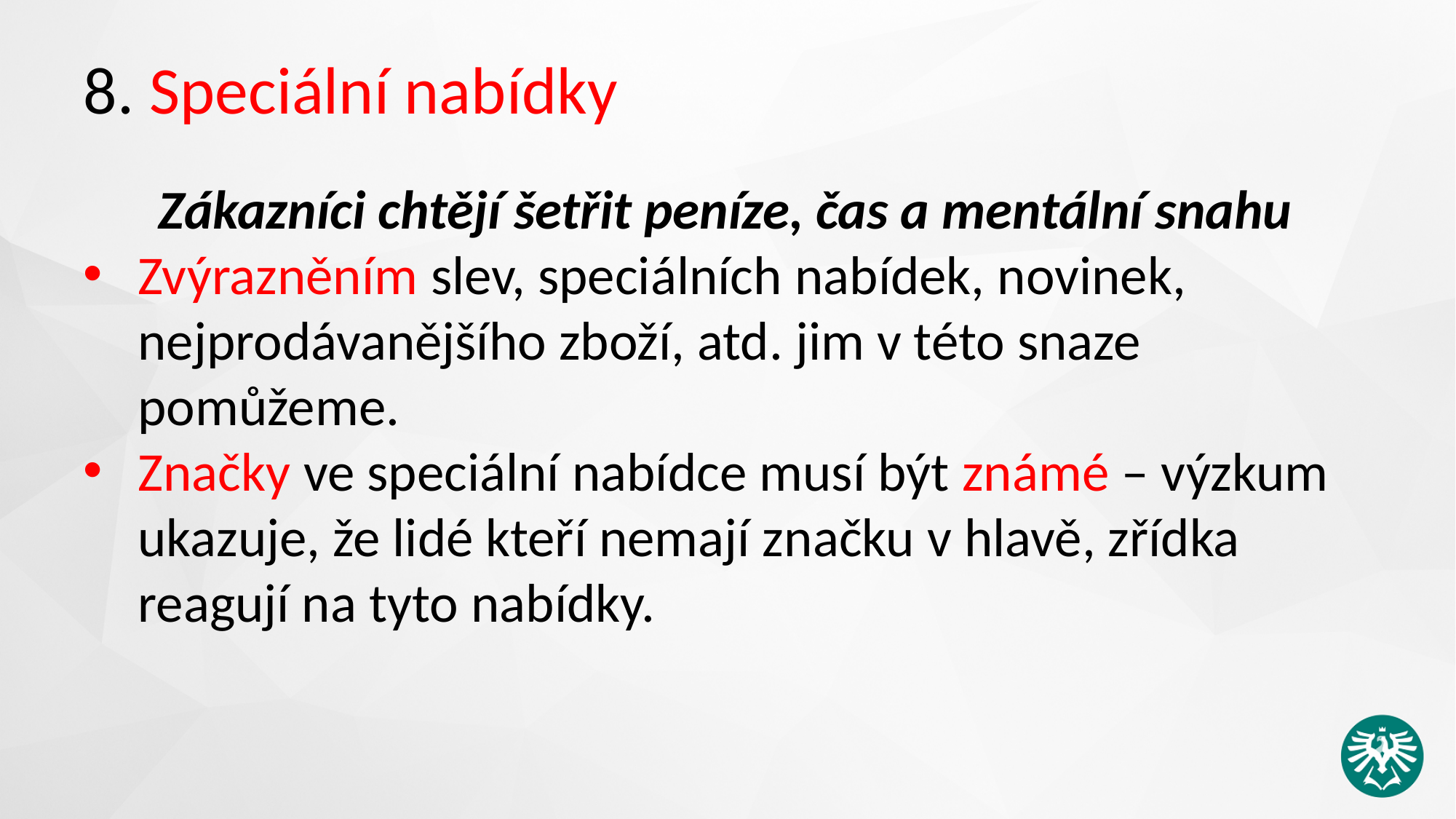

# 8. Speciální nabídky
Zákazníci chtějí šetřit peníze, čas a mentální snahu
Zvýrazněním slev, speciálních nabídek, novinek, nejprodávanějšího zboží, atd. jim v této snaze pomůžeme.
Značky ve speciální nabídce musí být známé – výzkum ukazuje, že lidé kteří nemají značku v hlavě, zřídka reagují na tyto nabídky.